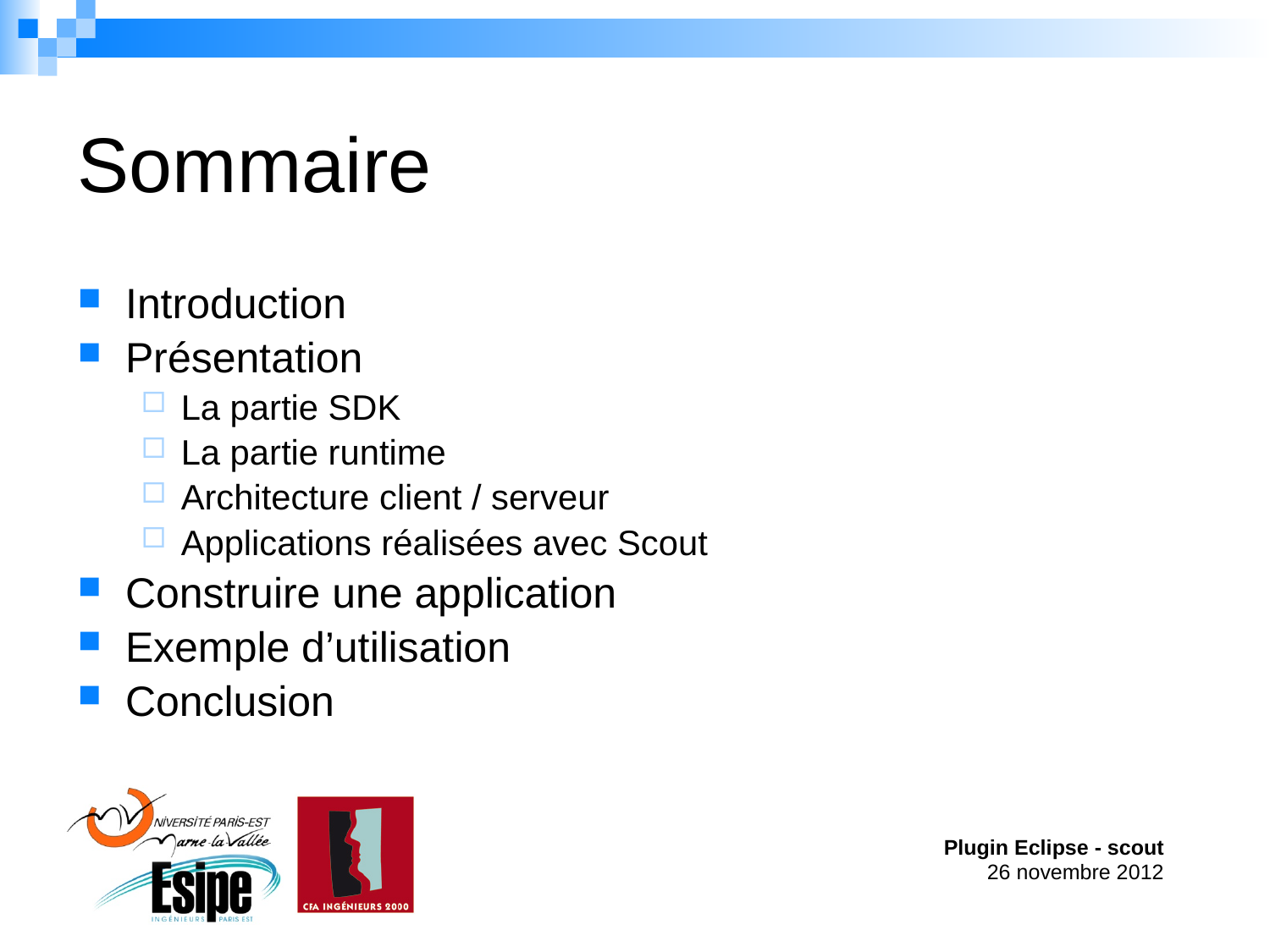

# Sommaire
Introduction
Présentation
La partie SDK
La partie runtime
Architecture client / serveur
Applications réalisées avec Scout
Construire une application
Exemple d’utilisation
Conclusion

Plugin Eclipse - scout
26 novembre 2012